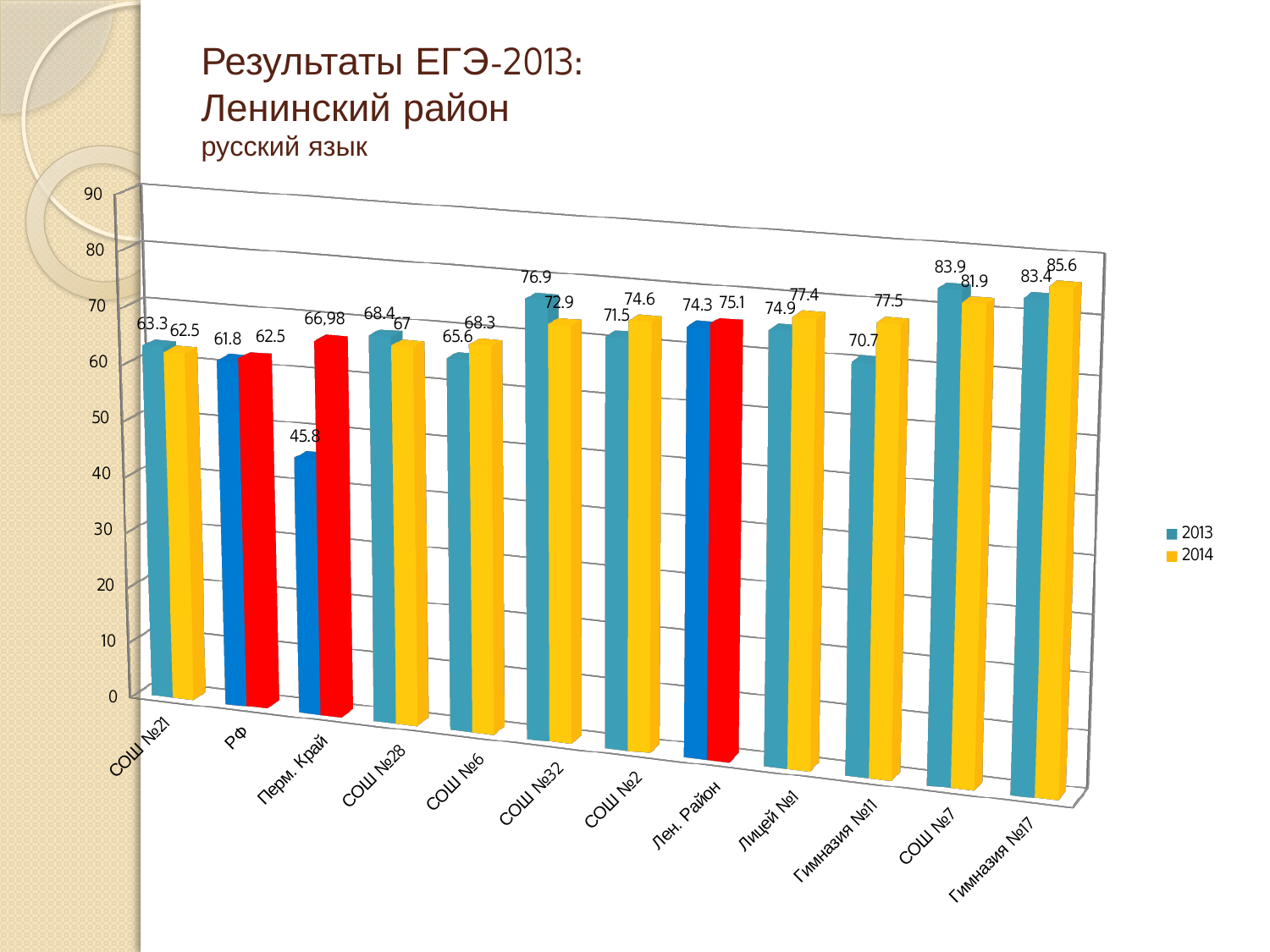

# Результаты ЕГЭ-2013: Ленинский район русский язык

[unsupported chart]